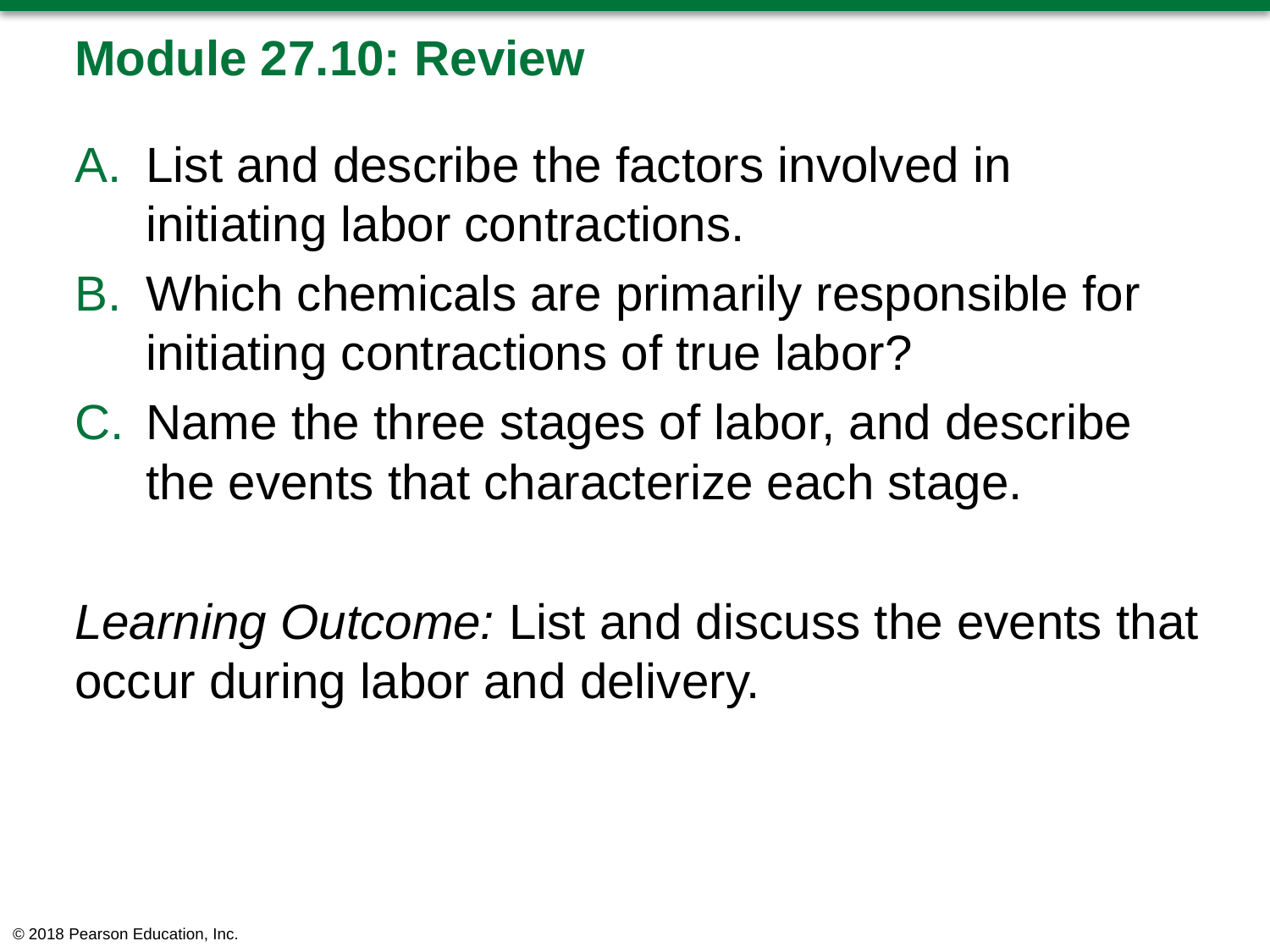

# Module 27.10: Review
List and describe the factors involved in initiating labor contractions.
Which chemicals are primarily responsible for initiating contractions of true labor?
Name the three stages of labor, and describe the events that characterize each stage.

Learning Outcome: List and discuss the events that occur during labor and delivery.
© 2018 Pearson Education, Inc.